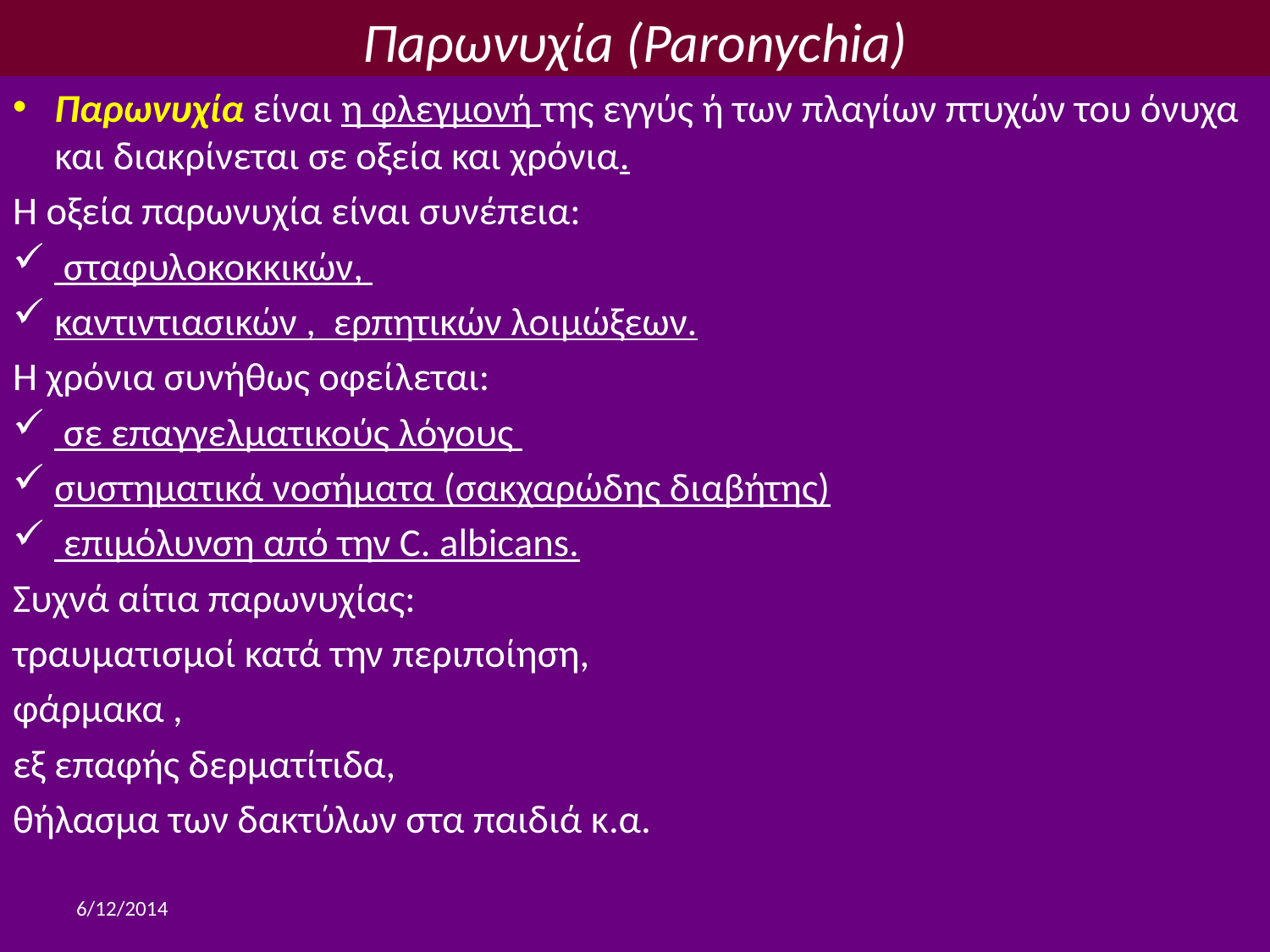

# Πaρωνυχίa (Paronychia)
Παρωνυχία είναι η φλεγμονή της εγγύς ή των πλαγίων πτυχών του όνυχα και διακρίνεται σε οξεία και χρόνια.
Η οξεία παρωνυχία είναι συνέπεια:
 σταφυλoκοκκικών,
καντιντιασικών ,  ερπητικών λοιμώξεων.
Η χρόνια συνήθως οφείλεται:
 σε επαγγελματικούς λόγους
συστηματικά νοσήματα (σακχαρώδης διαβήτης)
 επιμόλυνση από την C. albicans.
Συχνά αίτια παρωνυχίας:
τραυματισμοί κατά την περιποίηση,
φάρμακα ,
εξ επαφής δερματίτιδα,
θήλασμα των δακτύλων στα παιδιά κ.α.

6/12/2014
Αναστασιάδη Ντότσικα Ιωάννα Μ.Δ.Ε.
78